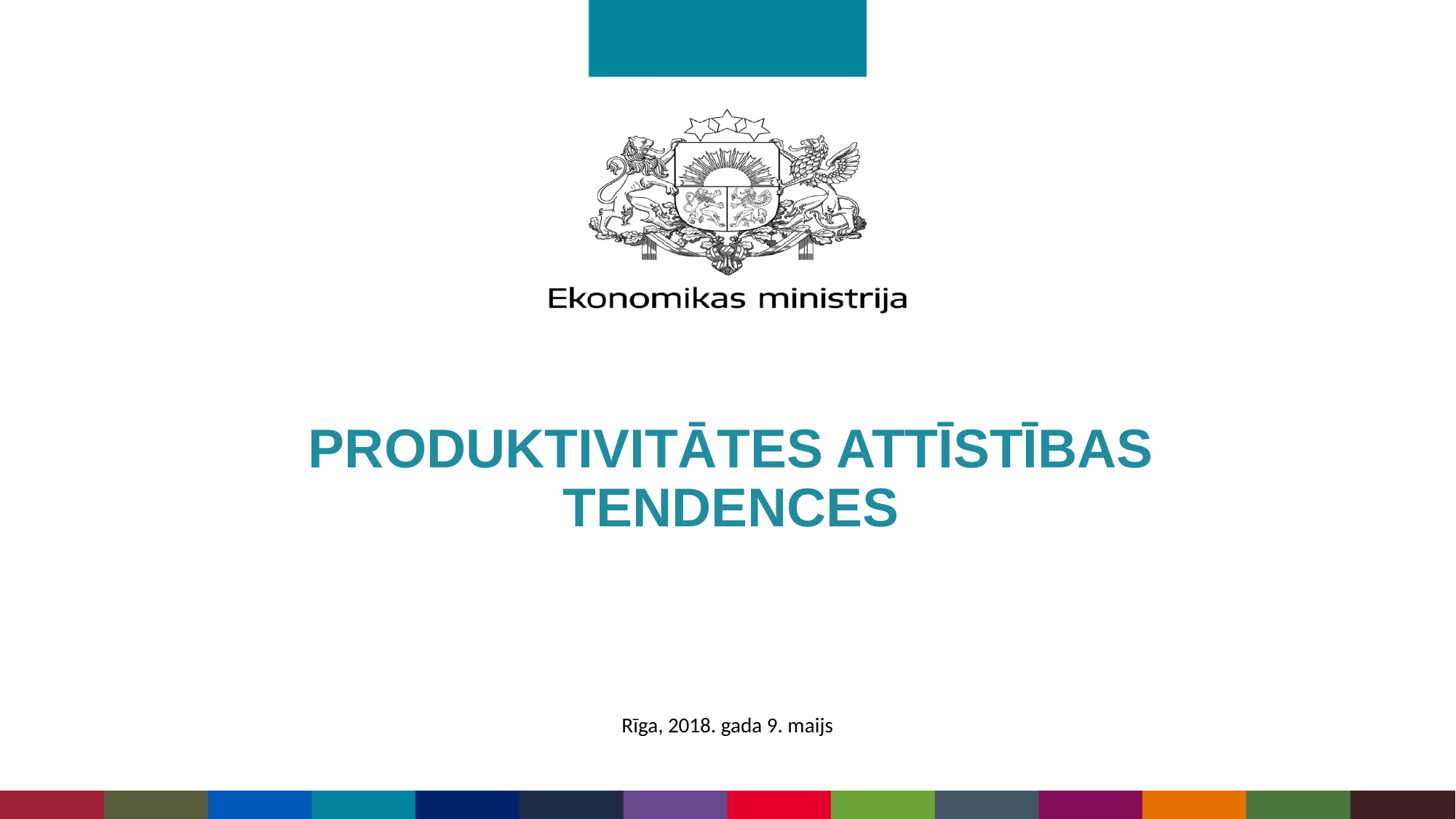

# Produktivitātes attīstības TENDENCES
Rīga, 2018. gada 9. maijs